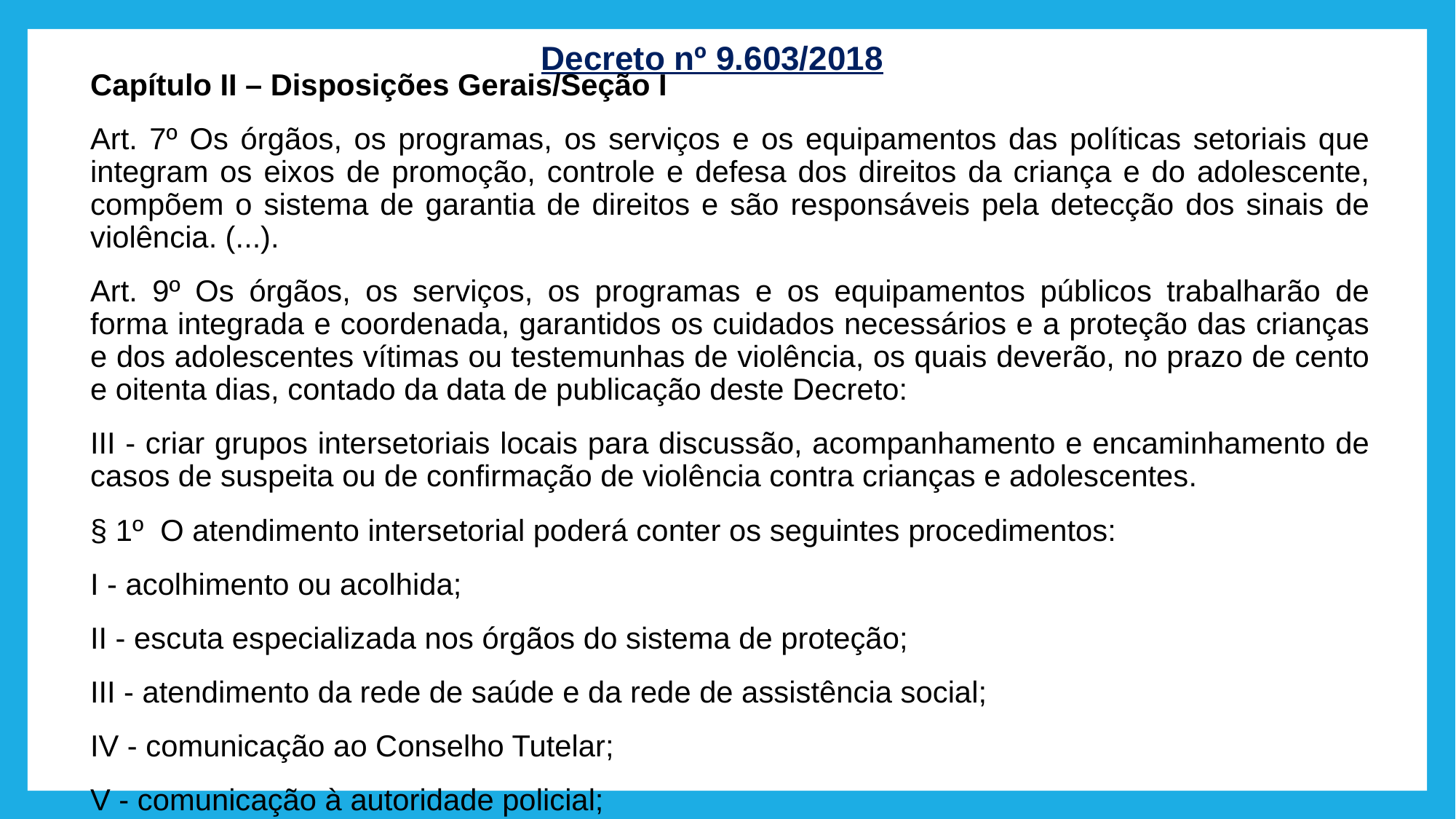

# Decreto nº 9.603/2018
Capítulo II – Disposições Gerais/Seção I
Art. 7º Os órgãos, os programas, os serviços e os equipamentos das políticas setoriais que integram os eixos de promoção, controle e defesa dos direitos da criança e do adolescente, compõem o sistema de garantia de direitos e são responsáveis pela detecção dos sinais de violência. (...).
Art. 9º Os órgãos, os serviços, os programas e os equipamentos públicos trabalharão de forma integrada e coordenada, garantidos os cuidados necessários e a proteção das crianças e dos adolescentes vítimas ou testemunhas de violência, os quais deverão, no prazo de cento e oitenta dias, contado da data de publicação deste Decreto:
III - criar grupos intersetoriais locais para discussão, acompanhamento e encaminhamento de casos de suspeita ou de confirmação de violência contra crianças e adolescentes.
§ 1º  O atendimento intersetorial poderá conter os seguintes procedimentos:
I - acolhimento ou acolhida;
II - escuta especializada nos órgãos do sistema de proteção;
III - atendimento da rede de saúde e da rede de assistência social;
IV - comunicação ao Conselho Tutelar;
V - comunicação à autoridade policial;